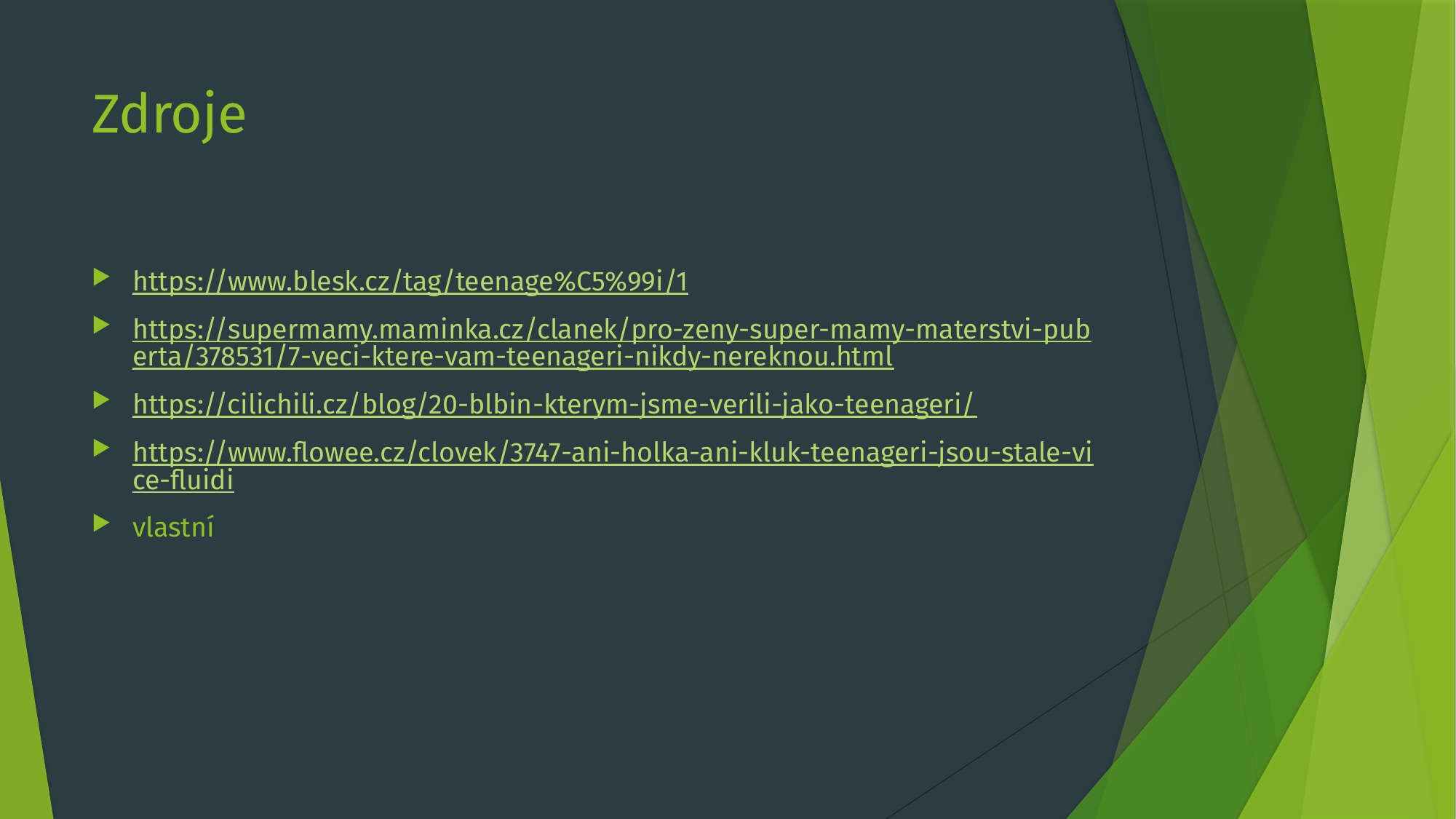

# Zdroje
https://www.blesk.cz/tag/teenage%C5%99i/1
https://supermamy.maminka.cz/clanek/pro-zeny-super-mamy-materstvi-puberta/378531/7-veci-ktere-vam-teenageri-nikdy-nereknou.html
https://cilichili.cz/blog/20-blbin-kterym-jsme-verili-jako-teenageri/
https://www.flowee.cz/clovek/3747-ani-holka-ani-kluk-teenageri-jsou-stale-vice-fluidi
vlastní